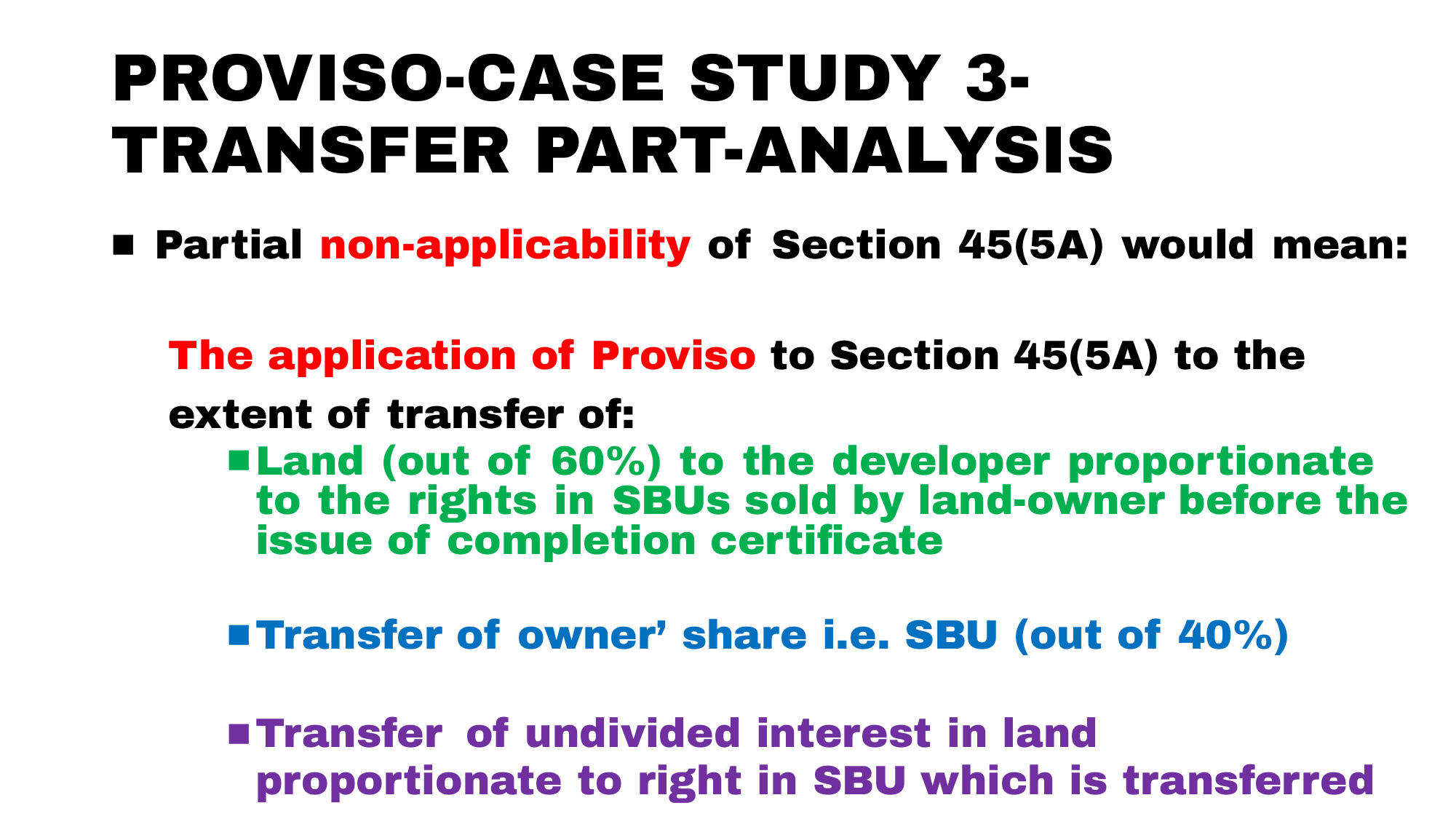

# PROVISO-CASE STUDY 3-TRANSFER PART-ANALYSIS
Partial non-applicability of Section 45(5A) would mean:

The application of Proviso to Section 45(5A) to the extent of transfer of:
Land (out of 60%) to the developer proportionate to the rights in SBUs sold by land-owner before the issue of completion certificate

Transfer of owner’ share i.e. SBU (out of 40%)

Transfer of undivided interest in land proportionate to right in SBU which is transferred